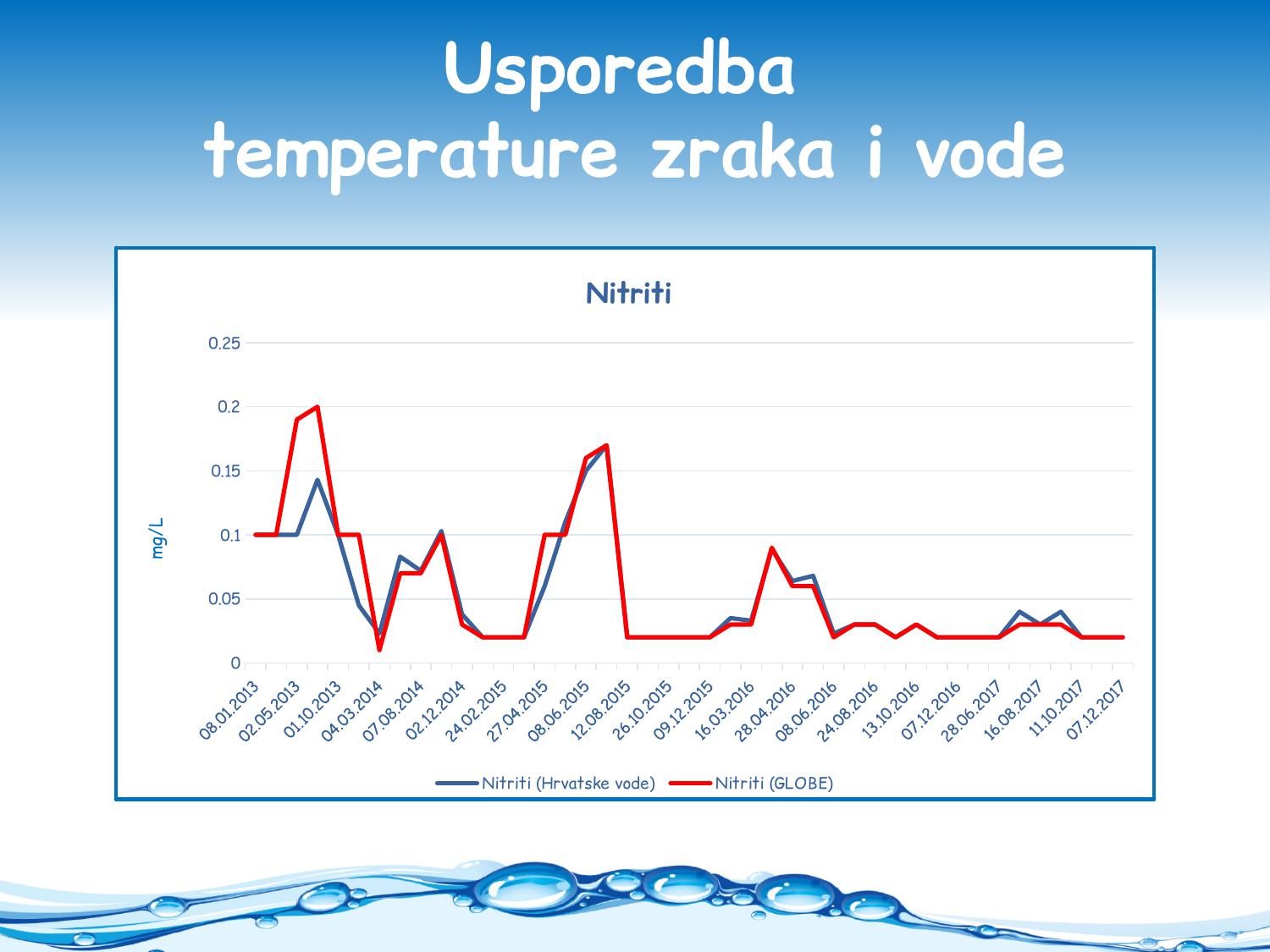

# Usporedba temperature zraka i vode

### Chart: Temperatura zraka i vode

| Category | Temperatura zraka | Temperatura vode |
|---|---|---|
| 08.01.2013 | 1.0 | 8.0 |
| 05.03.2013 | 6.0 | 4.0 |
| 02.05.2013 | 21.0 | 18.0 |
| 10.07.2013 | 28.0 | 26.0 |
| 01.10.2013 | 13.0 | 11.0 |
| 03.12.2013 | 0.0 | 3.0 |
| 04.03.2014 | 5.0 | 6.0 |
| 05.06.2014 | 14.0 | 17.0 |
| 07.08.2014 | 24.0 | 19.0 |
| 02.10.2014 | 14.0 | 14.0 |
| 02.12.2014 | 4.0 | 6.0 |
| 05.02.2015 | -1.0 | 1.0 |
| 24.02.2015 | 7.1 | 6.0 |
| 16.03.2015 | 8.0 | 7.0 |
| 27.04.2015 | 14.7 | 16.0 |
| 11.05.2015 | 19.1 | 17.0 |
| 08.06.2015 | 25.7 | 20.0 |
| 06.07.2015 | 29.4 | 24.0 |
| 12.08.2015 | 28.4 | 23.0 |
| 28.09.2015 | 15.1 | 13.0 |
| 26.10.2015 | 8.200000000000001 | 10.0 |
| 11.11.2015 | 13.6 | 12.0 |
| 09.12.2015 | 2.2 | 8.0 |
| 24.02.2016 | 9.1 | 8.0 |
| 16.03.2016 | 5.0 | 6.0 |
| 07.04.2016 | 21.6 | 14.0 |
| 28.04.2016 | 6.2 | 8.0 |
| 19.05.2016 | 19.5 | 13.0 |
| 08.06.2016 | 24.7 | 20.0 |
| 07.07.2016 | 25.6 | 23.0 |
| 24.08.2016 | 25.5 | 20.0 |
| 21.09.2016 | 18.8 | 17.0 |
| 13.10.2016 | 12.4 | 10.0 |
| 10.11.2016 | 10.3 | 8.0 |
| 07.12.2016 | 2.8 | 2.0 |
| 31.05.2017 | 29.0 | 23.0 |
| 28.06.2017 | 31.0 | 24.0 |
| 26.07.2017 | 22.0 | 20.0 |
| 16.08.2017 | 27.0 | 21.0 |
| 05.09.2017 | 22.0 | 17.0 |
| 11.10.2017 | 11.0 | 12.0 |
| 09.11.2017 | 11.0 | 10.0 |
| 07.12.2017 | 7.0 | 5.0 |

### Chart: Nitriti

| Category | Nitriti (Hrvatske vode)  | Nitriti (GLOBE) |
|---|---|---|
| 08.01.2013 | 0.1 | 0.1 |
| 05.03.2013 | 0.1 | 0.1 |
| 02.05.2013 | 0.1 | 0.19 |
| 10.07.2013 | 0.14300000000000004 | 0.2 |
| 01.10.2013 | 0.1 | 0.1 |
| 03.12.2013 | 0.04500000000000001 | 0.1 |
| 04.03.2014 | 0.023 | 0.010000000000000005 |
| 05.06.2014 | 0.08300000000000005 | 0.07000000000000002 |
| 07.08.2014 | 0.072 | 0.07000000000000002 |
| 02.10.2014 | 0.10299999999999998 | 0.1 |
| 02.12.2014 | 0.038 | 0.030000000000000002 |
| 05.02.2015 | 0.02000000000000001 | 0.02000000000000001 |
| 24.02.2015 | 0.02000000000000001 | 0.02000000000000001 |
| 16.03.2015 | 0.02000000000000001 | 0.02000000000000001 |
| 27.04.2015 | 0.06000000000000003 | 0.1 |
| 11.05.2015 | 0.11 | 0.1 |
| 08.06.2015 | 0.15000000000000024 | 0.16 |
| 06.07.2015 | 0.17 | 0.17 |
| 12.08.2015 | 0.02000000000000001 | 0.02000000000000001 |
| 28.09.2015 | 0.02000000000000001 | 0.02000000000000001 |
| 26.10.2015 | 0.02000000000000001 | 0.02000000000000001 |
| 11.11.2015 | 0.02000000000000001 | 0.02000000000000001 |
| 09.12.2015 | 0.02000000000000001 | 0.02000000000000001 |
| 24.02.2016 | 0.03500000000000001 | 0.030000000000000002 |
| 16.03.2016 | 0.033 | 0.030000000000000002 |
| 07.04.2016 | 0.08900000000000007 | 0.09000000000000002 |
| 28.04.2016 | 0.06400000000000011 | 0.06000000000000003 |
| 19.05.2016 | 0.06800000000000002 | 0.06000000000000003 |
| 08.06.2016 | 0.023 | 0.02000000000000001 |
| 07.07.2016 | 0.030000000000000002 | 0.030000000000000002 |
| 24.08.2016 | 0.030000000000000002 | 0.030000000000000002 |
| 21.09.2016 | 0.02000000000000001 | 0.02000000000000001 |
| 13.10.2016 | 0.030000000000000002 | 0.030000000000000002 |
| 10.11.2016 | 0.02000000000000001 | 0.02000000000000001 |
| 07.12.2016 | 0.02000000000000001 | 0.02000000000000001 |
| 31.05.2017 | 0.02000000000000001 | 0.02000000000000001 |
| 28.06.2017 | 0.02000000000000001 | 0.02000000000000001 |
| 26.07.2017 | 0.04000000000000002 | 0.030000000000000002 |
| 16.08.2017 | 0.030000000000000002 | 0.030000000000000002 |
| 05.09.2017 | 0.04000000000000002 | 0.030000000000000002 |
| 11.10.2017 | 0.02000000000000001 | 0.02000000000000001 |
| 09.11.2017 | 0.02000000000000001 | 0.02000000000000001 |
| 07.12.2017 | 0.02000000000000001 | 0.02000000000000001 |